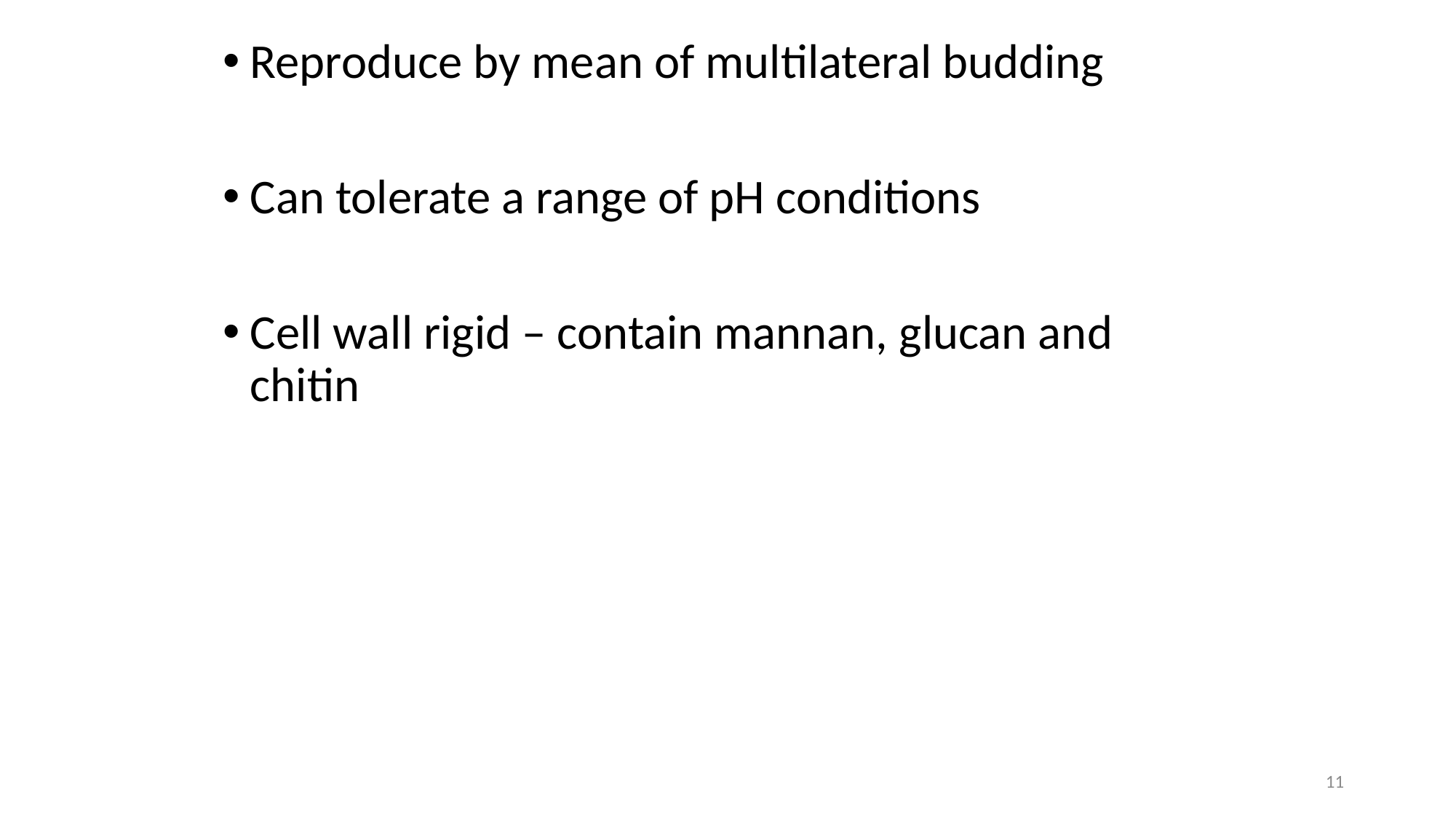

Reproduce by mean of multilateral budding

Can tolerate a range of pH conditions

Cell wall rigid – contain mannan, glucan and chitin

11